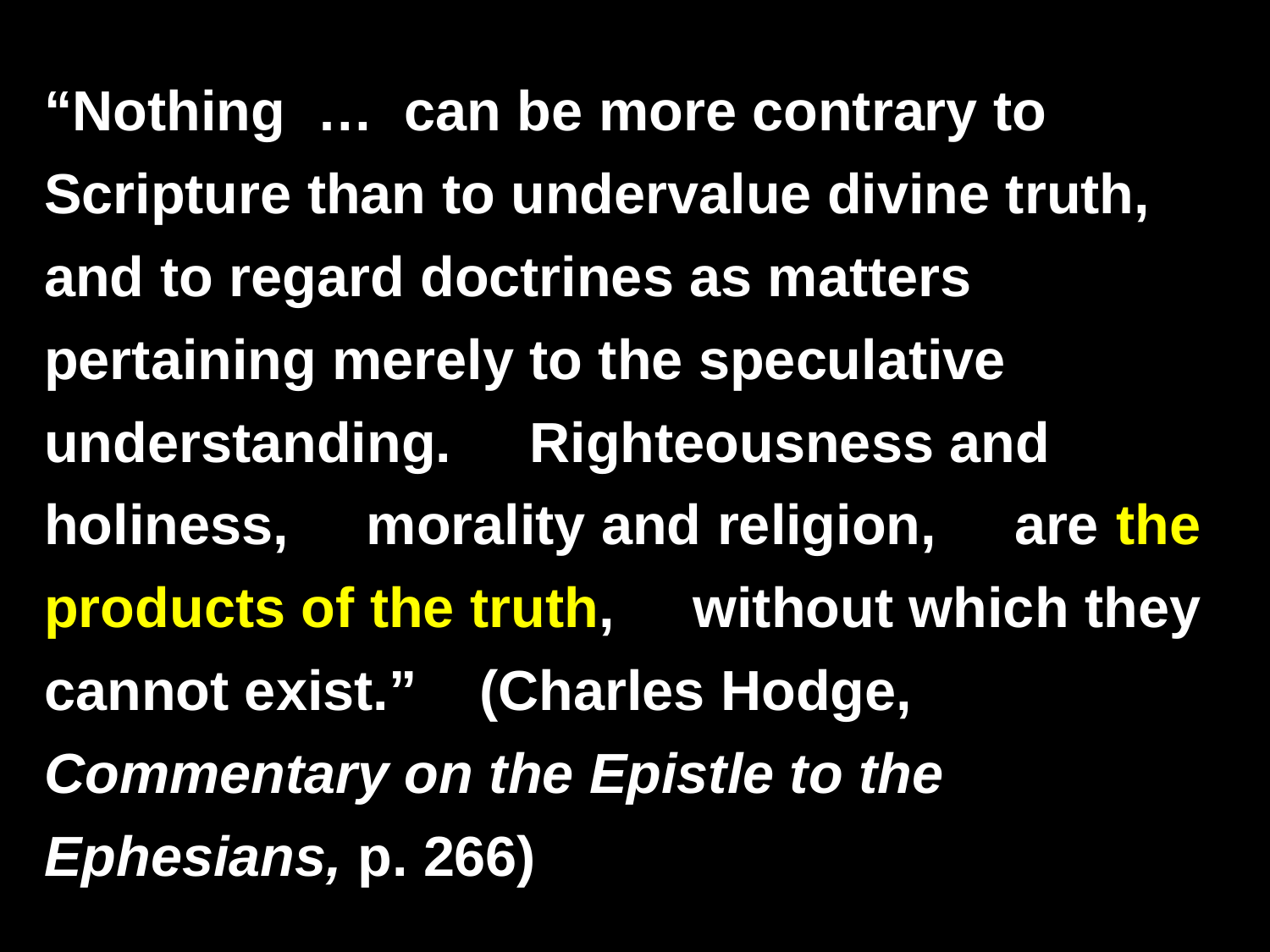

“Nothing  …  can be more contrary to Scripture than to undervalue divine truth, and to regard doctrines as matters pertaining merely to the speculative understanding.     Righteousness and holiness,     morality and religion,     are the products of the truth,     without which they
cannot exist.”    (Charles Hodge, Commentary on the Epistle to the Ephesians, p. 266)